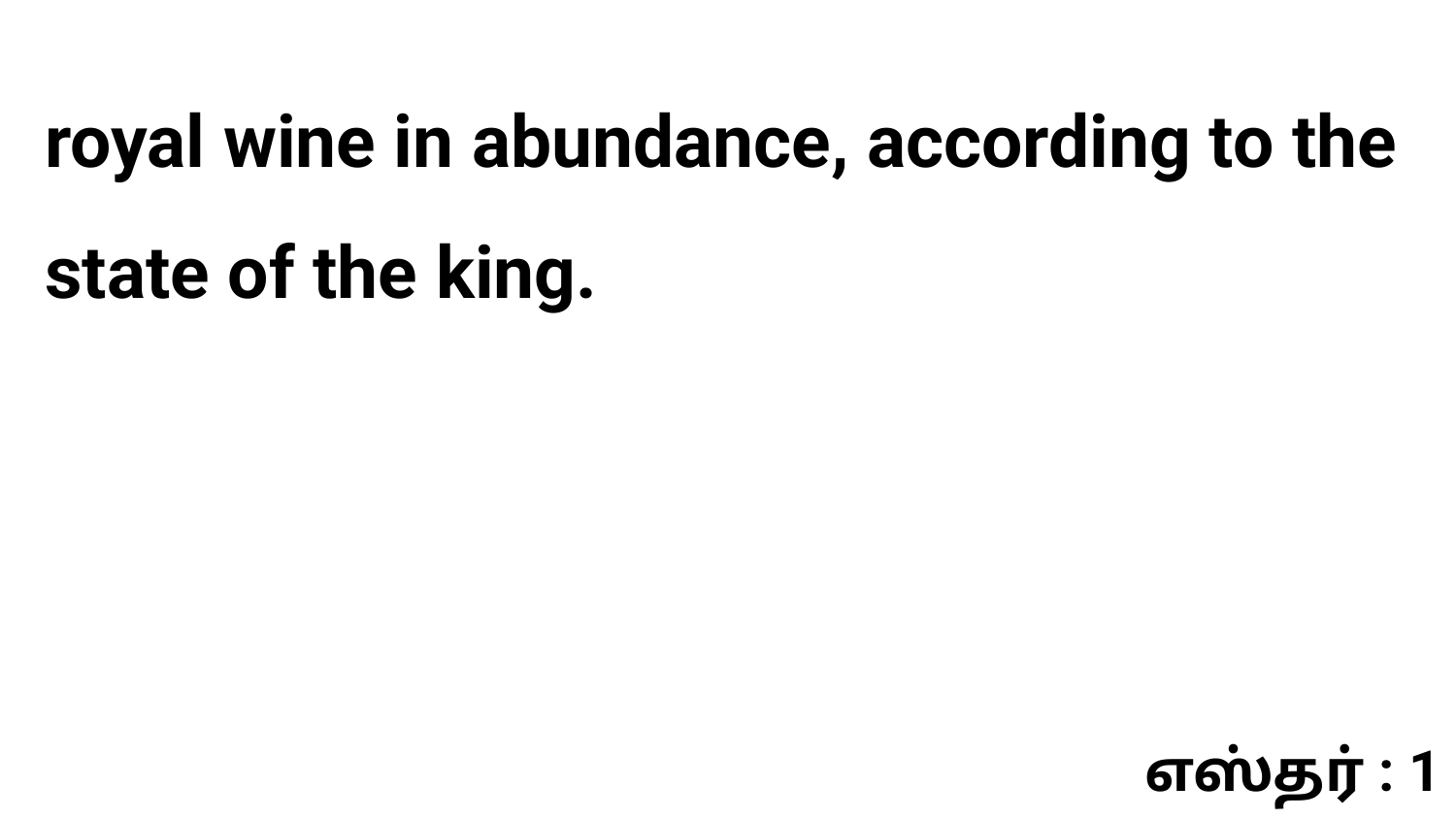

royal wine in abundance, according to the state of the king.
எஸ்தர் : 1